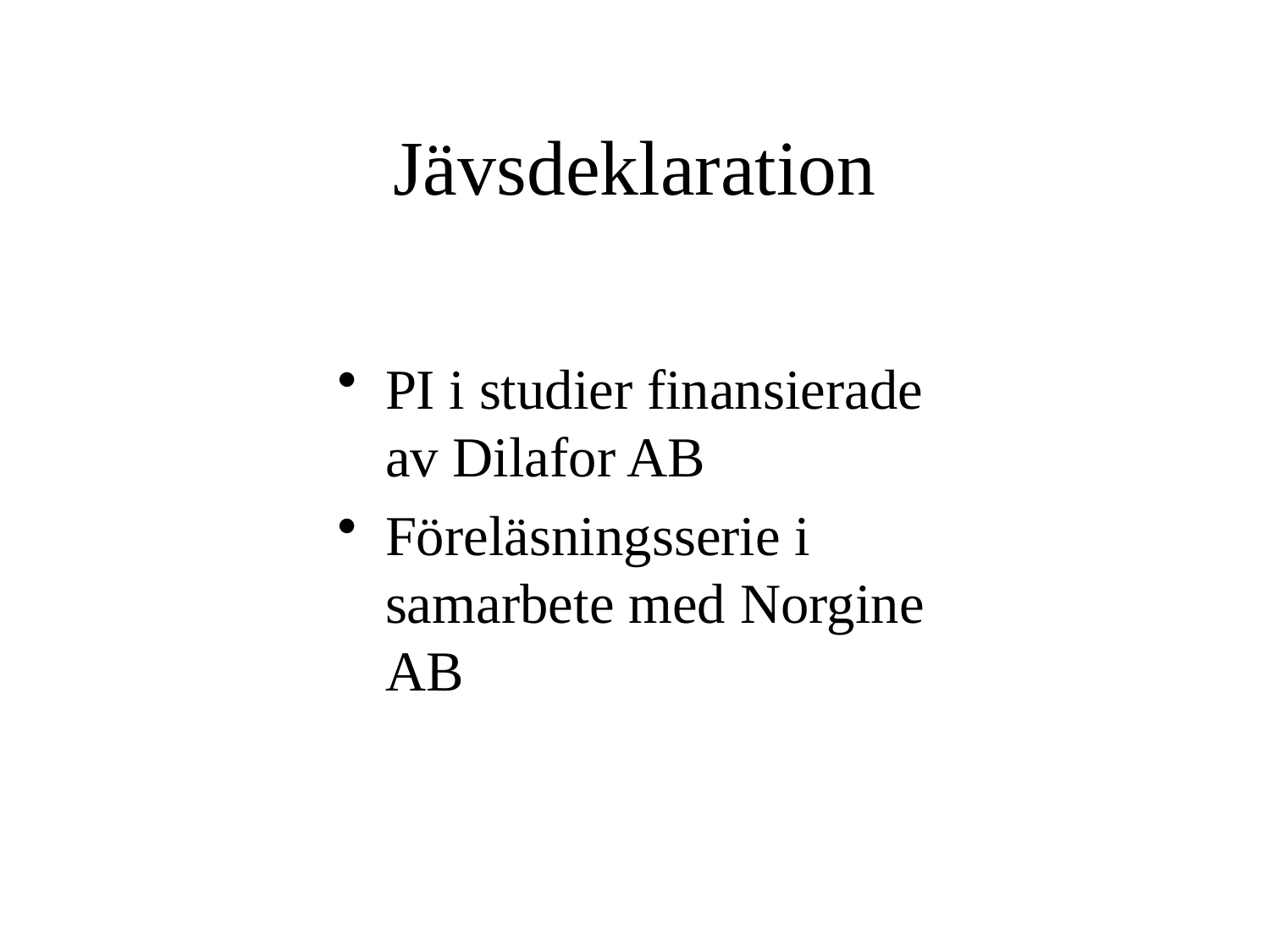

# Jävsdeklaration
PI i studier finansierade av Dilafor AB
Föreläsningsserie i samarbete med Norgine AB